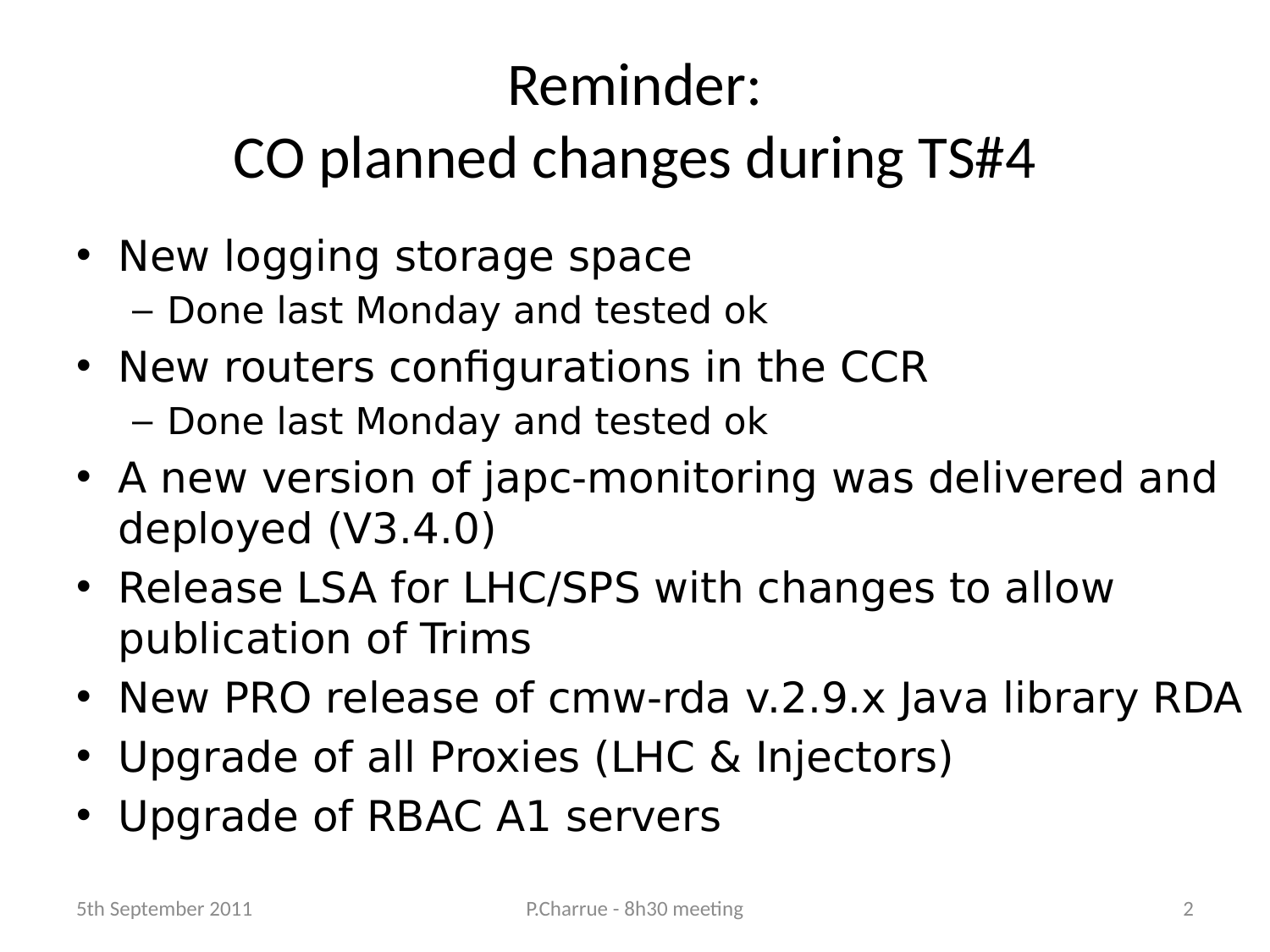

# Reminder: CO planned changes during TS#4
New logging storage space
Done last Monday and tested ok
New routers configurations in the CCR
Done last Monday and tested ok
A new version of japc-monitoring was delivered and deployed (V3.4.0)
Release LSA for LHC/SPS with changes to allow publication of Trims
New PRO release of cmw-rda v.2.9.x Java library RDA
Upgrade of all Proxies (LHC & Injectors)
Upgrade of RBAC A1 servers
5th September 2011
P.Charrue - 8h30 meeting
2